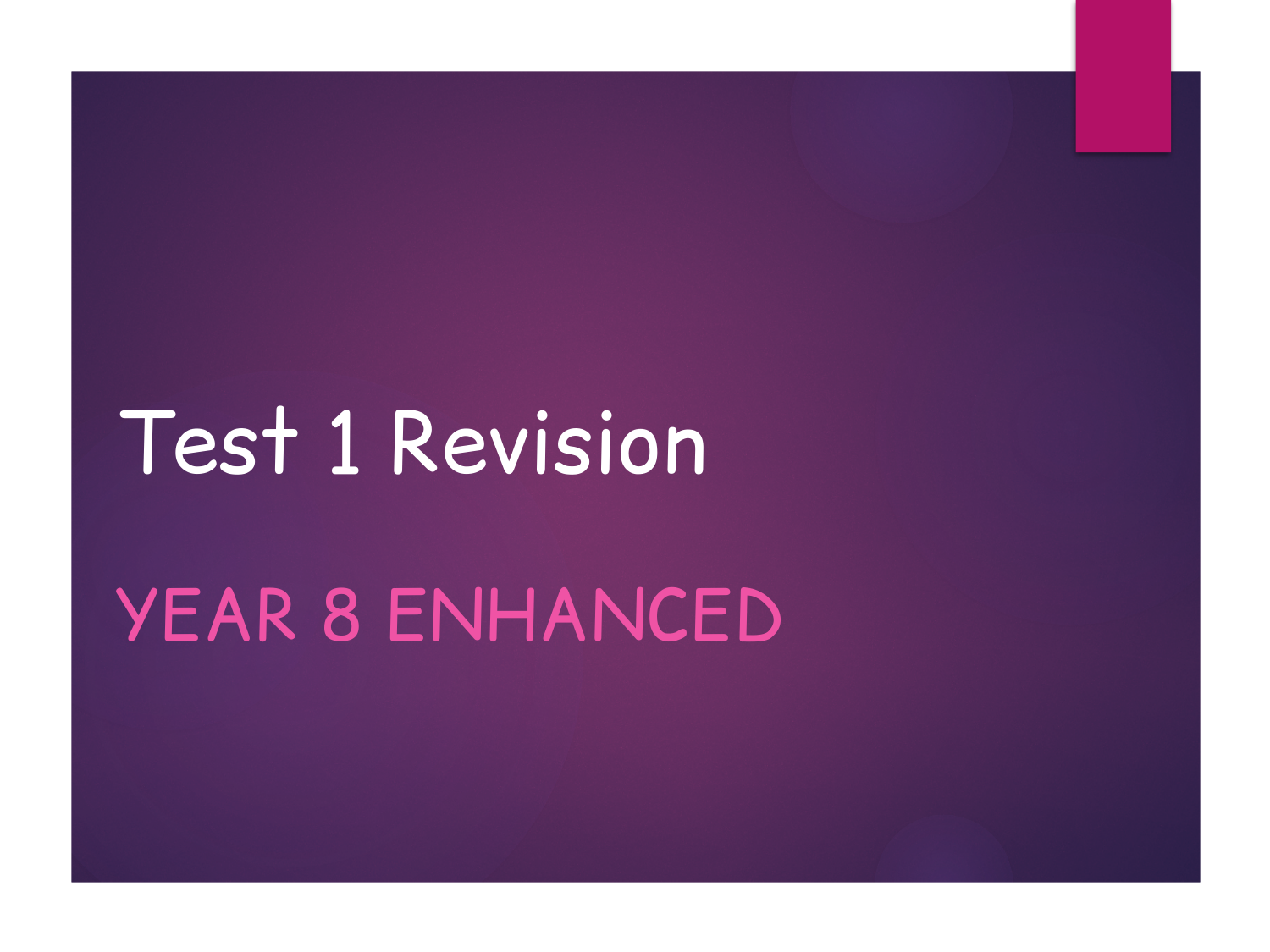

# Test 1 Revision
Year 8 enhanced